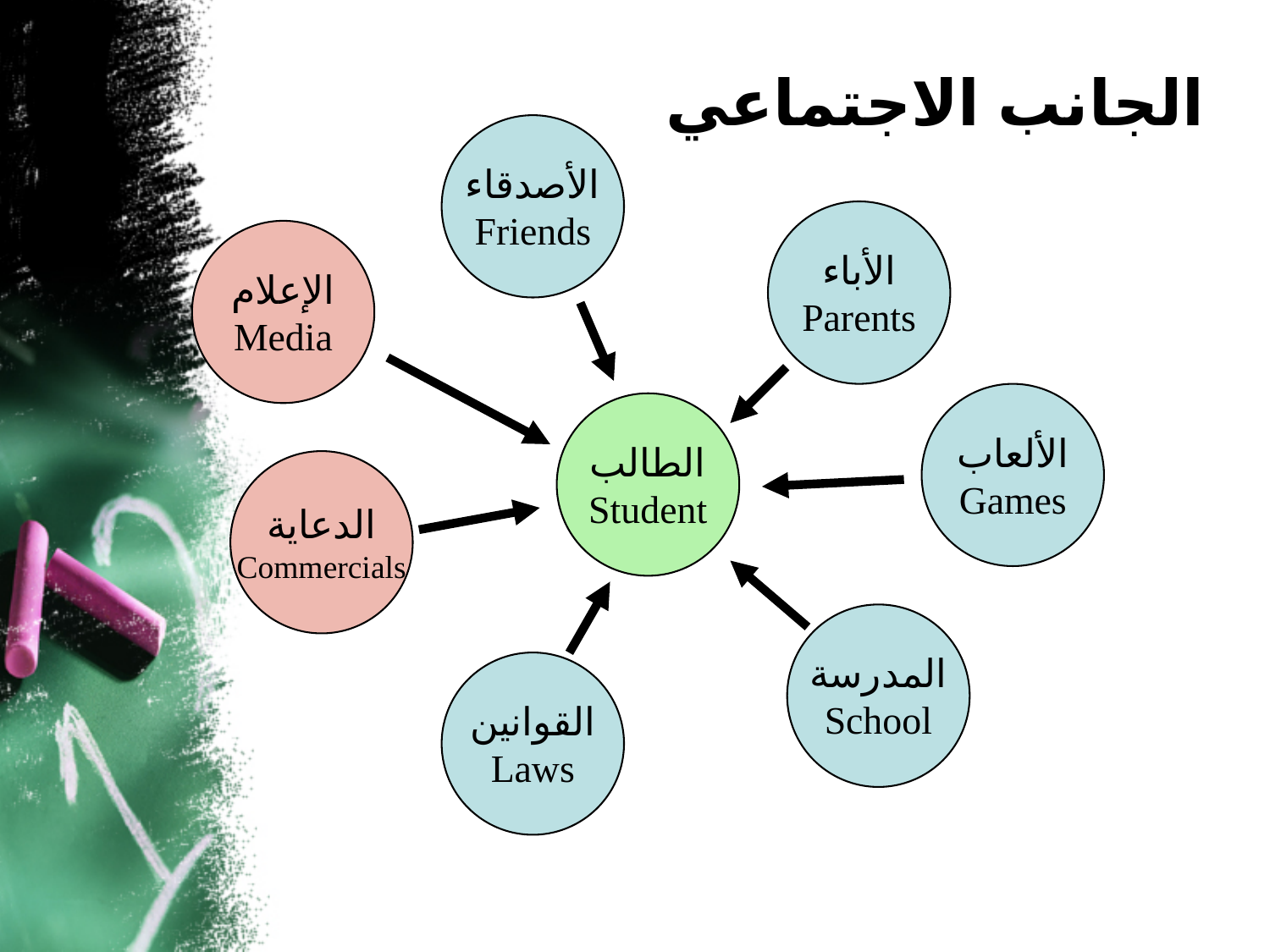

# الجانب الاجتماعي
الأصدقاء
Friends
الأباء
Parents
الإعلام
Media

الألعاب
Games
الطالب
Student
الدعاية
Commercials

المدرسة
School
القوانين
Laws